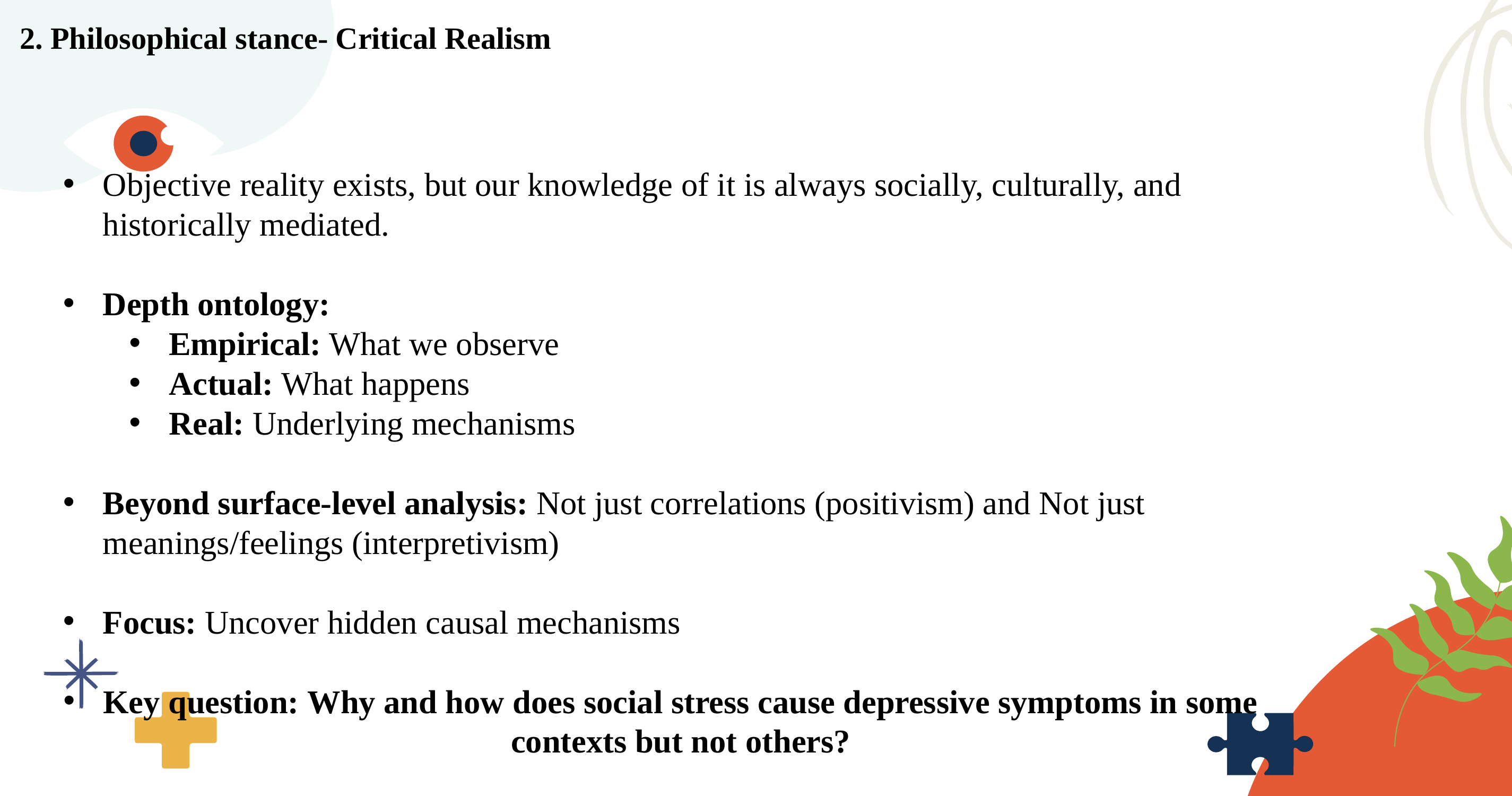

2. Philosophical stance- Critical Realism
Objective reality exists, but our knowledge of it is always socially, culturally, and historically mediated.

Depth ontology:
Empirical: What we observe
Actual: What happens
Real: Underlying mechanisms

Beyond surface-level analysis: Not just correlations (positivism) and Not just meanings/feelings (interpretivism)

Focus: Uncover hidden causal mechanisms

Key question: Why and how does social stress cause depressive symptoms in some contexts but not others?